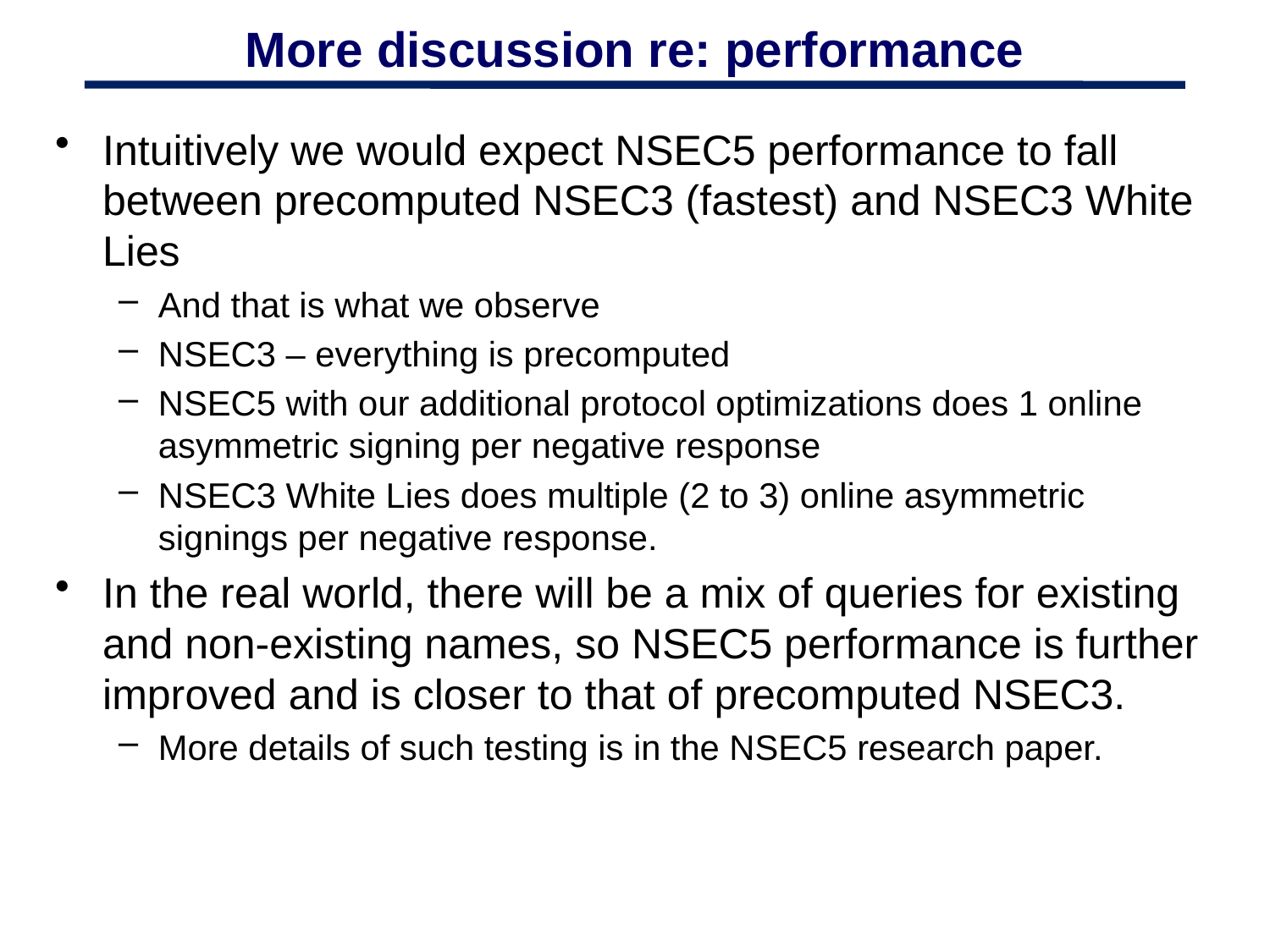

# More discussion re: performance
Intuitively we would expect NSEC5 performance to fall between precomputed NSEC3 (fastest) and NSEC3 White Lies
And that is what we observe
NSEC3 – everything is precomputed
NSEC5 with our additional protocol optimizations does 1 online asymmetric signing per negative response
NSEC3 White Lies does multiple (2 to 3) online asymmetric signings per negative response.
In the real world, there will be a mix of queries for existing and non-existing names, so NSEC5 performance is further improved and is closer to that of precomputed NSEC3.
More details of such testing is in the NSEC5 research paper.